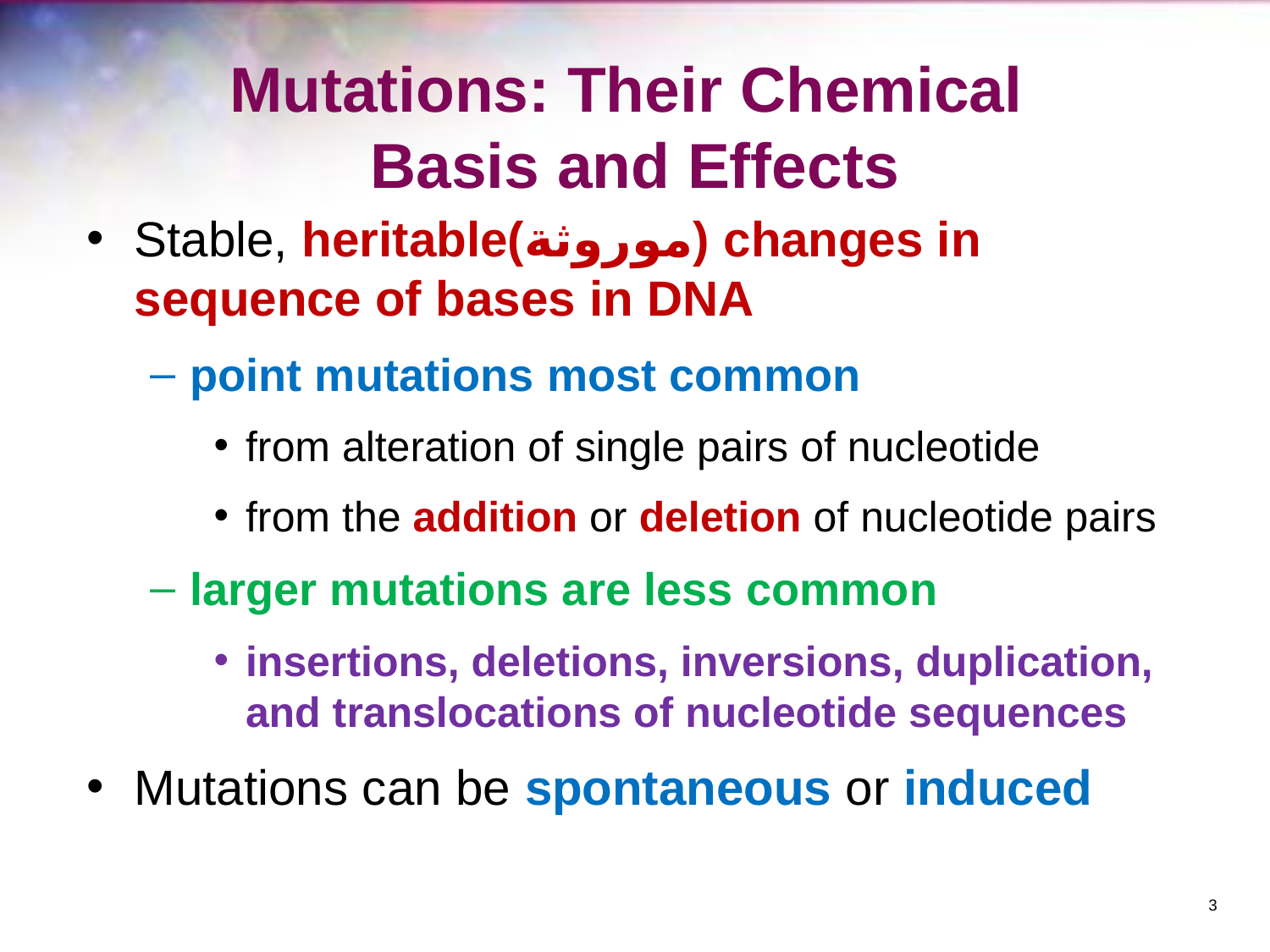

# Mutations: Their Chemical Basis and Effects
Stable, heritable(موروثة) changes in sequence of bases in DNA
point mutations most common
from alteration of single pairs of nucleotide
from the addition or deletion of nucleotide pairs
larger mutations are less common
insertions, deletions, inversions, duplication, and translocations of nucleotide sequences
Mutations can be spontaneous or induced
3